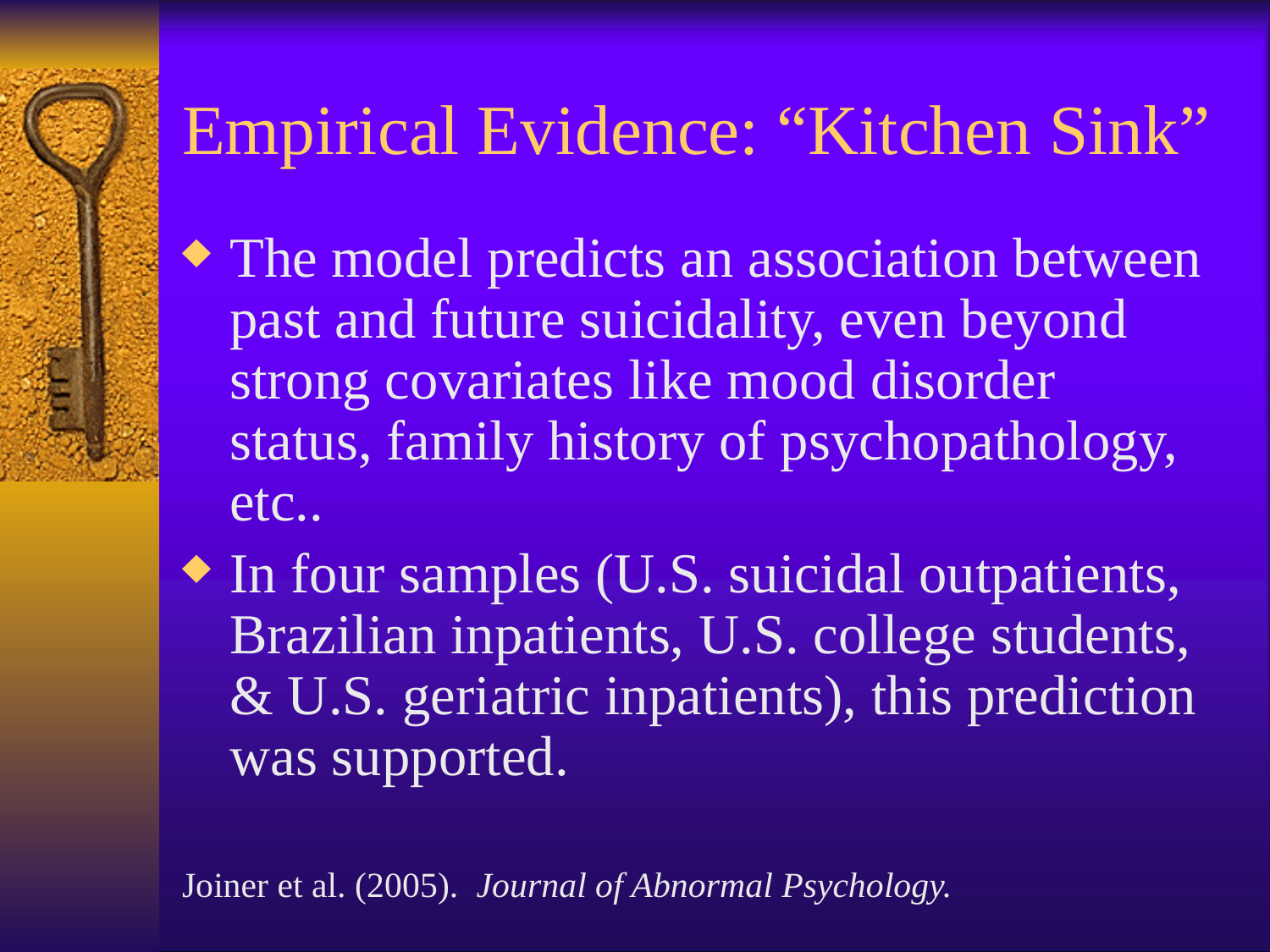

# Empirical Evidence: “Kitchen Sink”
The model predicts an association between past and future suicidality, even beyond strong covariates like mood disorder status, family history of psychopathology, etc..
In four samples (U.S. suicidal outpatients, Brazilian inpatients, U.S. college students, & U.S. geriatric inpatients), this prediction was supported.

Joiner et al. (2005).  Journal of Abnormal Psychology.